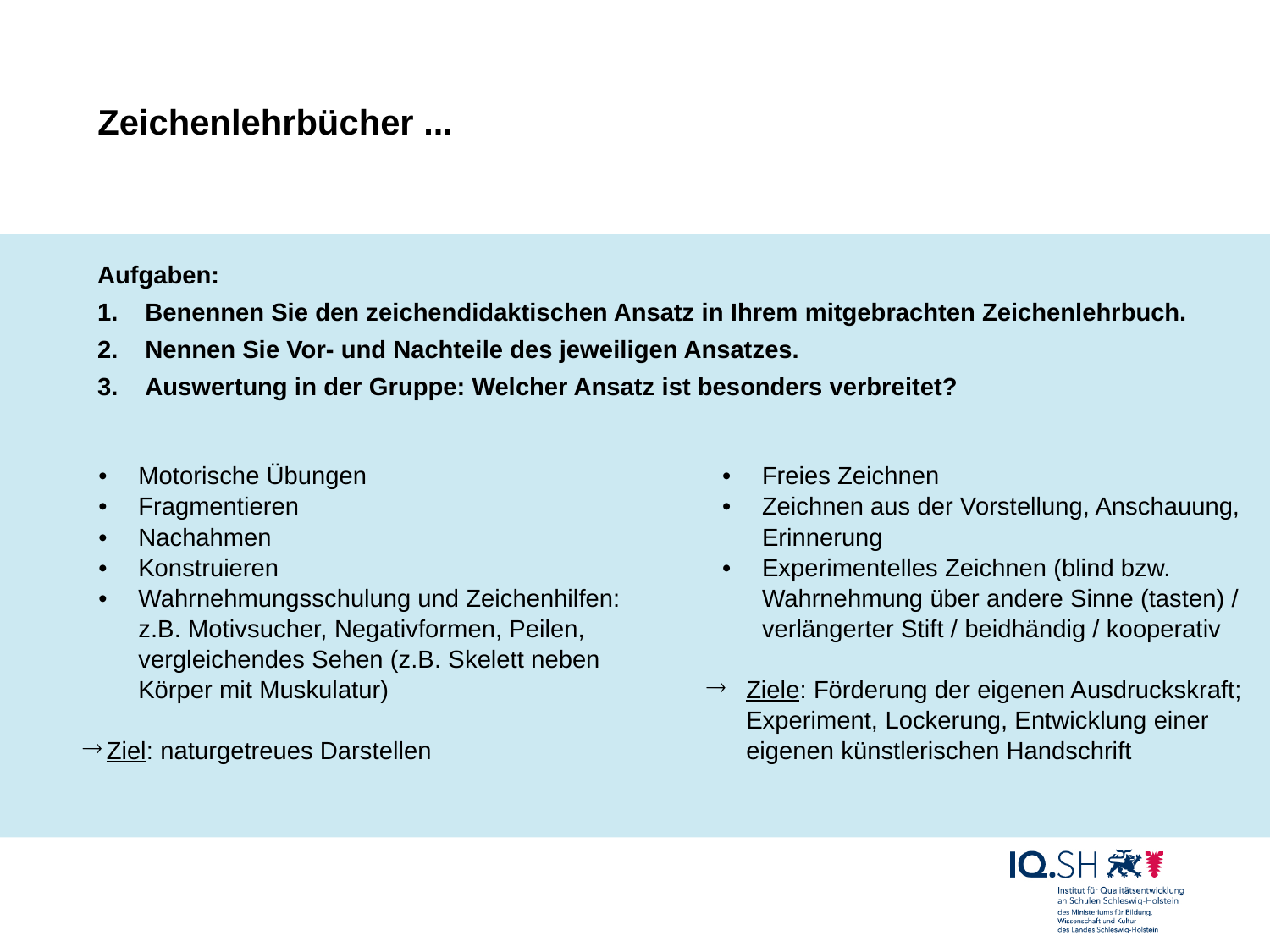

# Zeichenlehrbücher ...
Aufgaben:
Benennen Sie den zeichendidaktischen Ansatz in Ihrem mitgebrachten Zeichenlehrbuch.
Nennen Sie Vor- und Nachteile des jeweiligen Ansatzes.
Auswertung in der Gruppe: Welcher Ansatz ist besonders verbreitet?

| Motorische Übungen Fragmentieren Nachahmen Konstruieren Wahrnehmungsschulung und Zeichenhilfen: z.B. Motivsucher, Negativformen, Peilen, vergleichendes Sehen (z.B. Skelett neben Körper mit Muskulatur) Ziel: naturgetreues Darstellen | Freies Zeichnen Zeichnen aus der Vorstellung, Anschauung, Erinnerung Experimentelles Zeichnen (blind bzw. Wahrnehmung über andere Sinne (tasten) / verlängerter Stift / beidhändig / kooperativ Ziele: Förderung der eigenen Ausdruckskraft; Experiment, Lockerung, Entwicklung einer eigenen künstlerischen Handschrift |
| --- | --- |